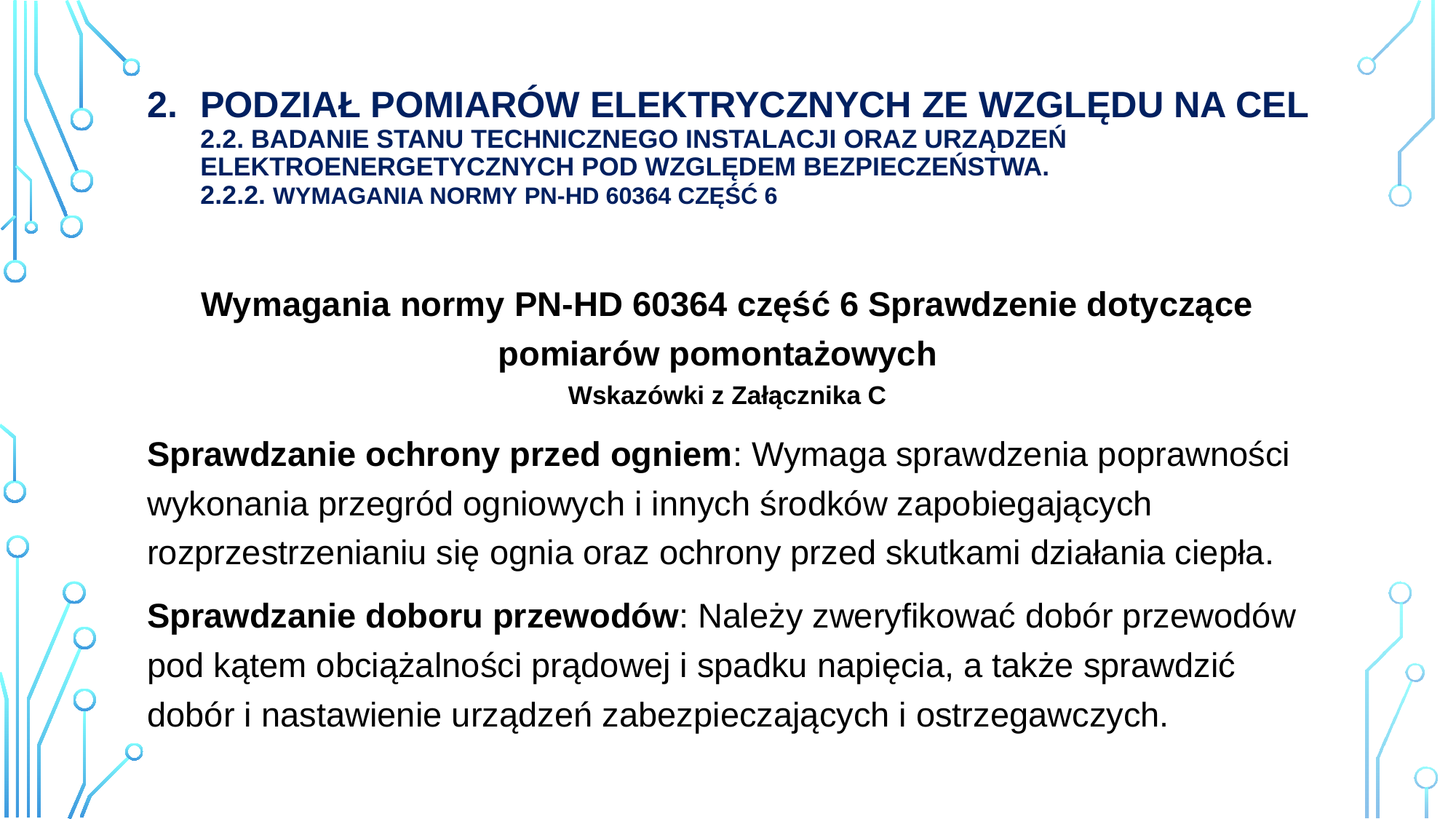

# Podział Pomiarów elektrycznych ze względu na cel 2.2. Badanie stanu technicznego instalacji oraz urządzeń elektroenergetycznych pod względem bezpieczeństwa. 2.2.2. Wymagania normy PN-HD 60364 część 6
Wymagania normy PN-HD 60364 część 6 Sprawdzenie dotyczące pomiarów pomontażowych
Wskazówki z Załącznika C
Sprawdzanie ochrony przed ogniem: Wymaga sprawdzenia poprawności wykonania przegród ogniowych i innych środków zapobiegających rozprzestrzenianiu się ognia oraz ochrony przed skutkami działania ciepła.
Sprawdzanie doboru przewodów: Należy zweryfikować dobór przewodów pod kątem obciążalności prądowej i spadku napięcia, a także sprawdzić dobór i nastawienie urządzeń zabezpieczających i ostrzegawczych.